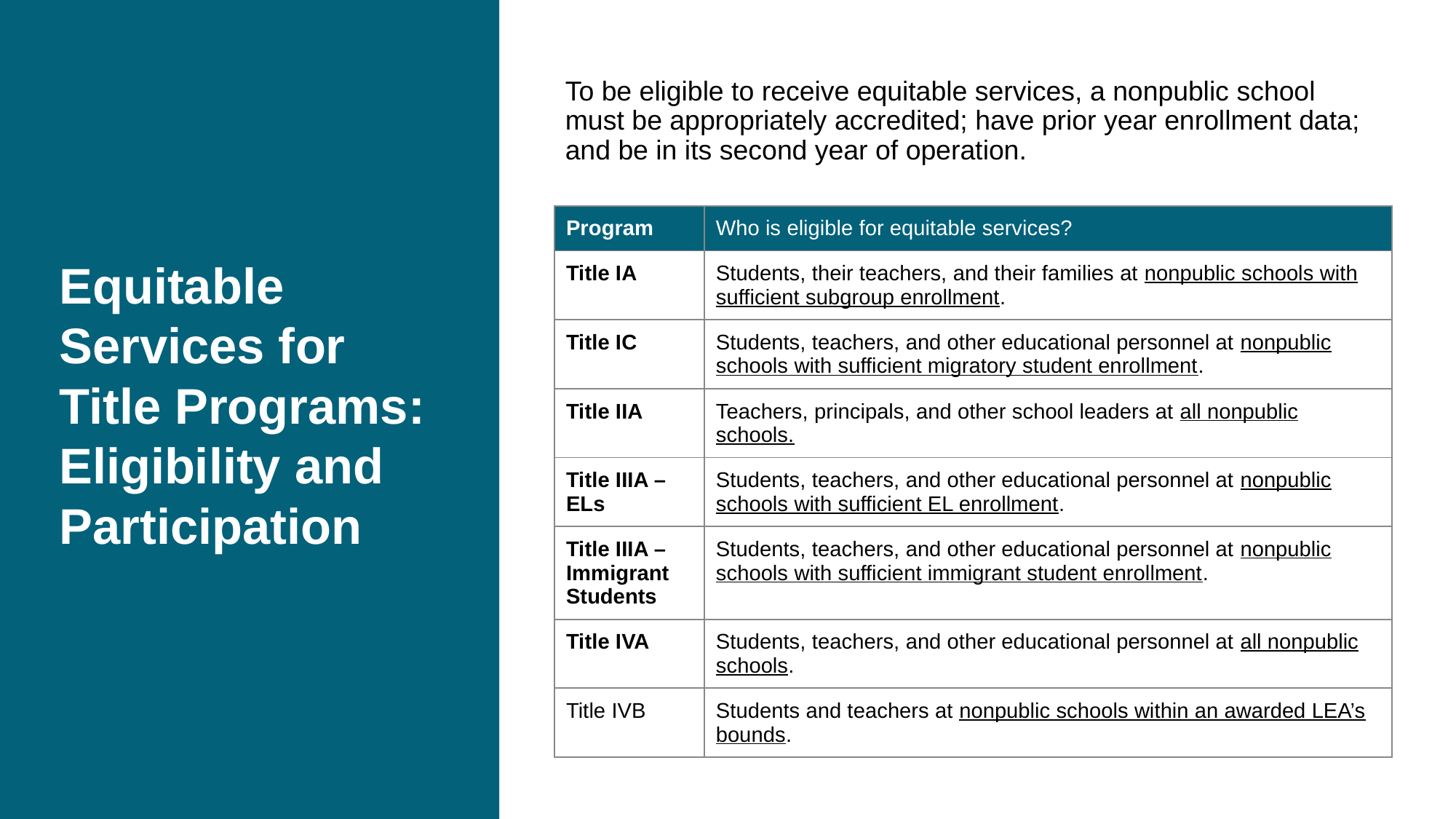

To be eligible to receive equitable services, a nonpublic school must be appropriately accredited; have prior year enrollment data; and be in its second year of operation.
# Equitable Services for Title Programs: Eligibility and Participation
| Program | Who is eligible for equitable services? |
| --- | --- |
| Title IA | Students, their teachers, and their families at nonpublic schools with sufficient subgroup enrollment. |
| Title IC | Students, teachers, and other educational personnel at nonpublic schools with sufficient migratory student enrollment. |
| Title IIA | Teachers, principals, and other school leaders at all nonpublic schools. |
| Title IIIA – ELs | Students, teachers, and other educational personnel at nonpublic schools with sufficient EL enrollment. |
| Title IIIA – Immigrant Students | Students, teachers, and other educational personnel at nonpublic schools with sufficient immigrant student enrollment. |
| Title IVA | Students, teachers, and other educational personnel at all nonpublic schools. |
| Title IVB | Students and teachers at nonpublic schools within an awarded LEA’s bounds. |